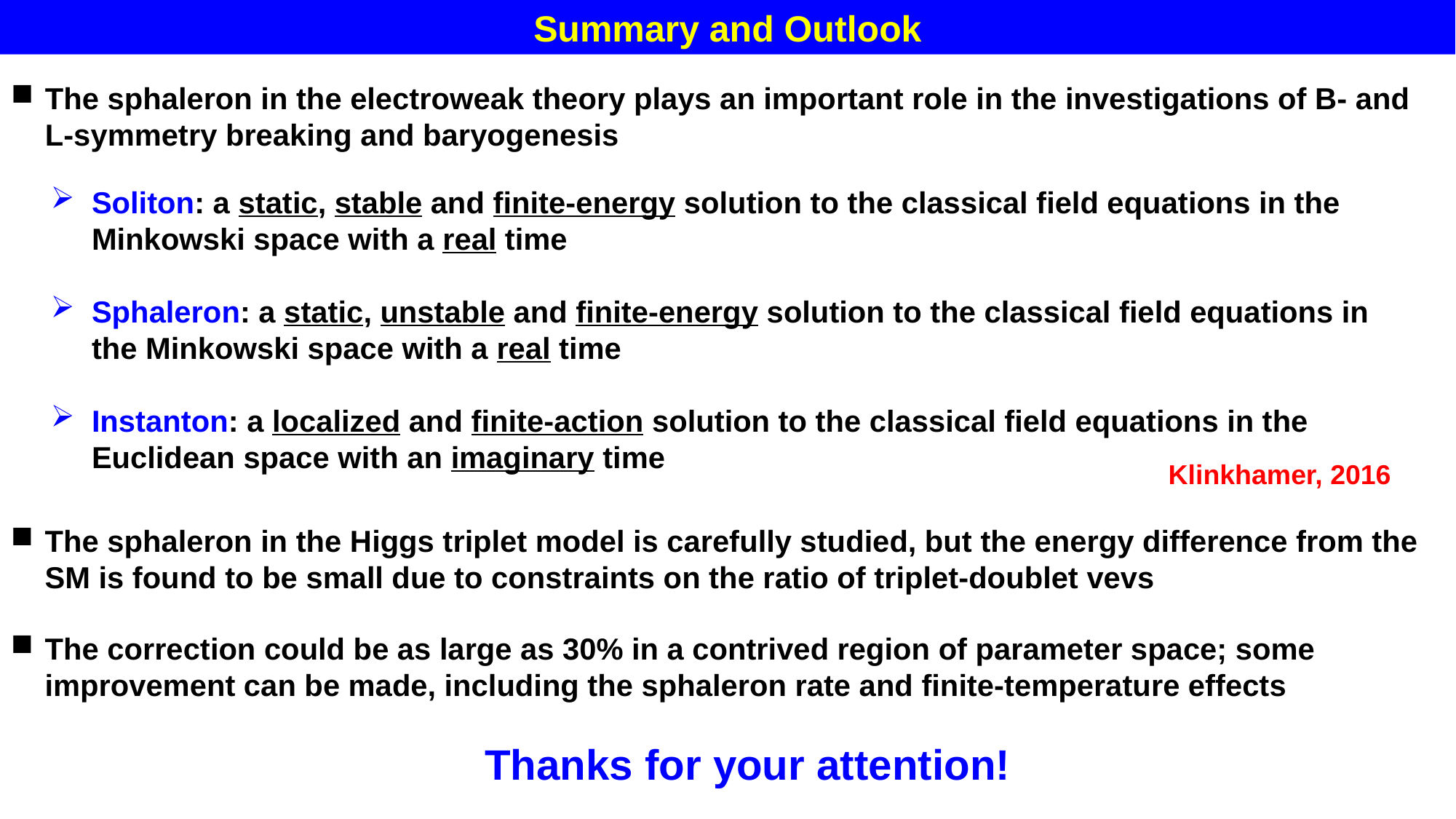

Summary and Outlook
The sphaleron in the electroweak theory plays an important role in the investigations of B- and L-symmetry breaking and baryogenesis
Soliton: a static, stable and finite-energy solution to the classical field equations in the Minkowski space with a real time

Sphaleron: a static, unstable and finite-energy solution to the classical field equations in the Minkowski space with a real time

Instanton: a localized and finite-action solution to the classical field equations in the Euclidean space with an imaginary time
Klinkhamer, 2016
The sphaleron in the Higgs triplet model is carefully studied, but the energy difference from the SM is found to be small due to constraints on the ratio of triplet-doublet vevs
The correction could be as large as 30% in a contrived region of parameter space; some improvement can be made, including the sphaleron rate and finite-temperature effects
Thanks for your attention!